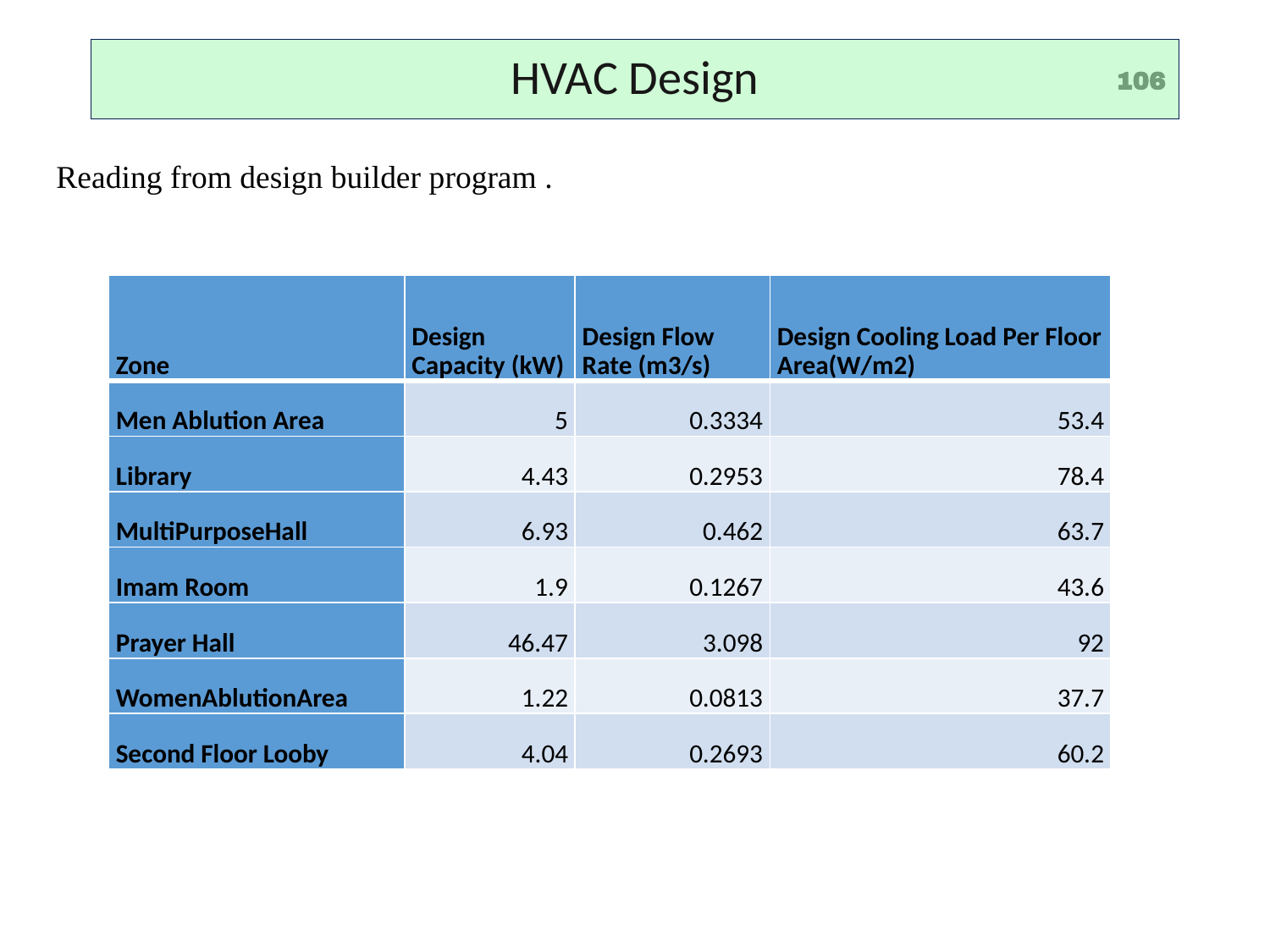

# HVAC Design
106
Reading from design builder program .
| Zone | Design Capacity (kW) | Design Flow Rate (m3/s) | Design Cooling Load Per Floor Area(W/m2) |
| --- | --- | --- | --- |
| Men Ablution Area | 5 | 0.3334 | 53.4 |
| Library | 4.43 | 0.2953 | 78.4 |
| MultiPurposeHall | 6.93 | 0.462 | 63.7 |
| Imam Room | 1.9 | 0.1267 | 43.6 |
| Prayer Hall | 46.47 | 3.098 | 92 |
| WomenAblutionArea | 1.22 | 0.0813 | 37.7 |
| Second Floor Looby | 4.04 | 0.2693 | 60.2 |